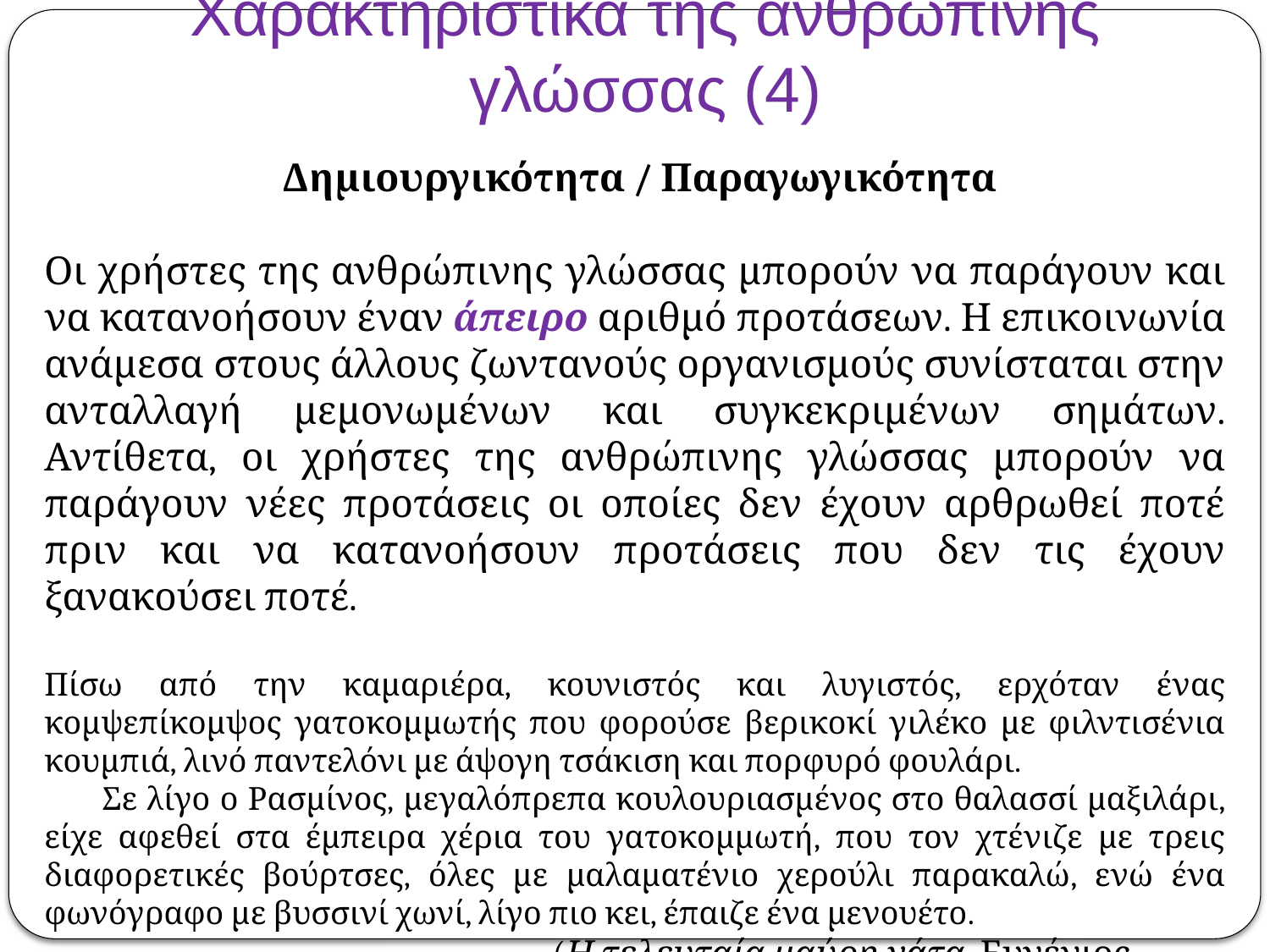

# Χαρακτηριστικά της ανθρώπινης γλώσσας (4)
 Δημιουργικότητα / Παραγωγικότητα

Οι χρήστες της ανθρώπινης γλώσσας μπορούν να παράγουν και να κατανοήσουν έναν άπειρο αριθμό προτάσεων. Η επικοινωνία ανάμεσα στους άλλους ζωντανούς οργανισμούς συνίσταται στην ανταλλαγή μεμονωμένων και συγκεκριμένων σημάτων. Αντίθετα, οι χρήστες της ανθρώπινης γλώσσας μπορούν να παράγουν νέες προτάσεις οι οποίες δεν έχουν αρθρωθεί ποτέ πριν και να κατανοήσουν προτάσεις που δεν τις έχουν ξανακούσει ποτέ.

Πίσω από την καμαριέρα, κουνιστός και λυγιστός, ερχόταν ένας κομψεπίκομψος γατοκομμωτής που φορούσε βερικοκί γιλέκο με φιλντισένια κουμπιά, λινό παντελόνι με άψογη τσάκιση και πορφυρό φουλάρι.
      Σε λίγο ο Ρασμίνος, μεγαλόπρεπα κουλουριασμένος στο θαλασσί μαξιλάρι, είχε αφεθεί στα έμπειρα χέρια του γατοκομμωτή, που τον χτένιζε με τρεις διαφορετικές βούρτσες, όλες με μαλαματένιο χερούλι παρακαλώ, ενώ ένα φωνόγραφο με βυσσινί χωνί, λίγο πιο κει, έπαιζε ένα μενουέτο.
				(Η τελευταία μαύρη γάτα, Ευγένιος Τριβιζάς)